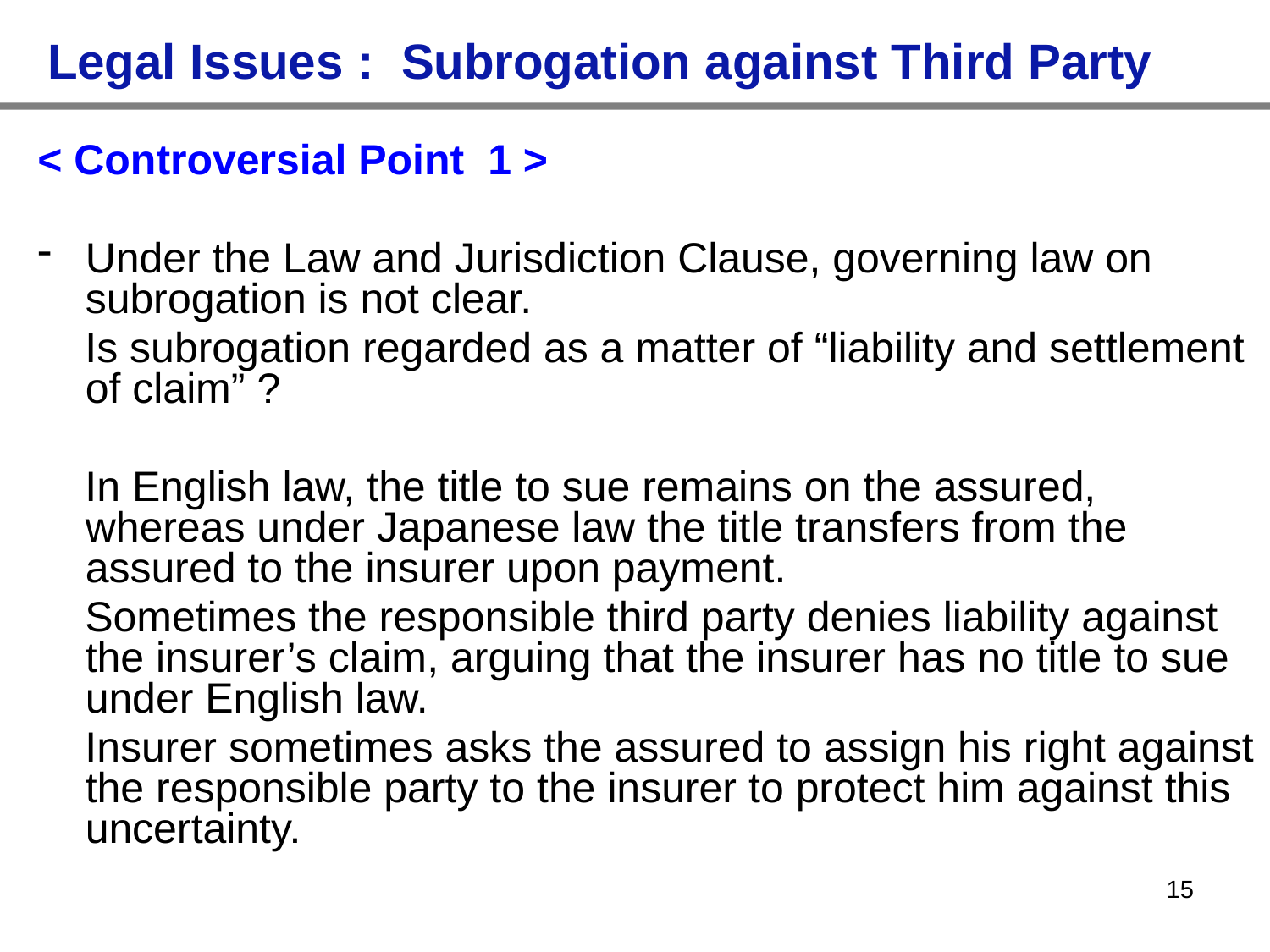

Legal Issues :  Subrogation against Third Party

< Controversial Point  1 >

Under the Law and Jurisdiction Clause, governing law on subrogation is not clear.
    Is subrogation regarded as a matter of “liability and settlement of claim” ?

    In English law, the title to sue remains on the assured, whereas under Japanese law the title transfers from the assured to the insurer upon payment.
    Sometimes the responsible third party denies liability against the insurer’s claim, arguing that the insurer has no title to sue under English law.
    Insurer sometimes asks the assured to assign his right against the responsible party to the insurer to protect him against this uncertainty.

15